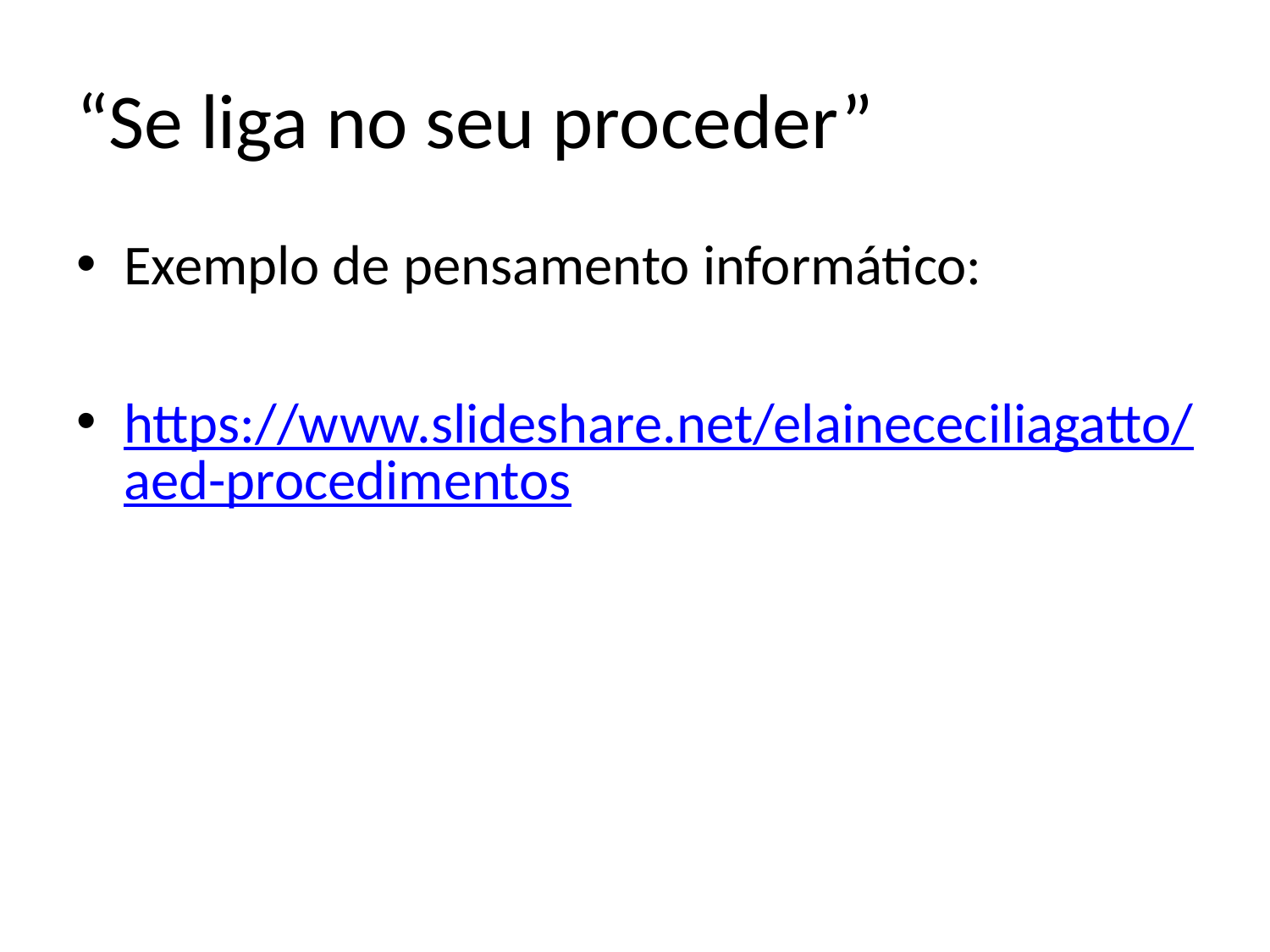

# “Se liga no seu proceder”
Exemplo de pensamento informático:

https://www.slideshare.net/elainececiliagatto/aed-procedimentos